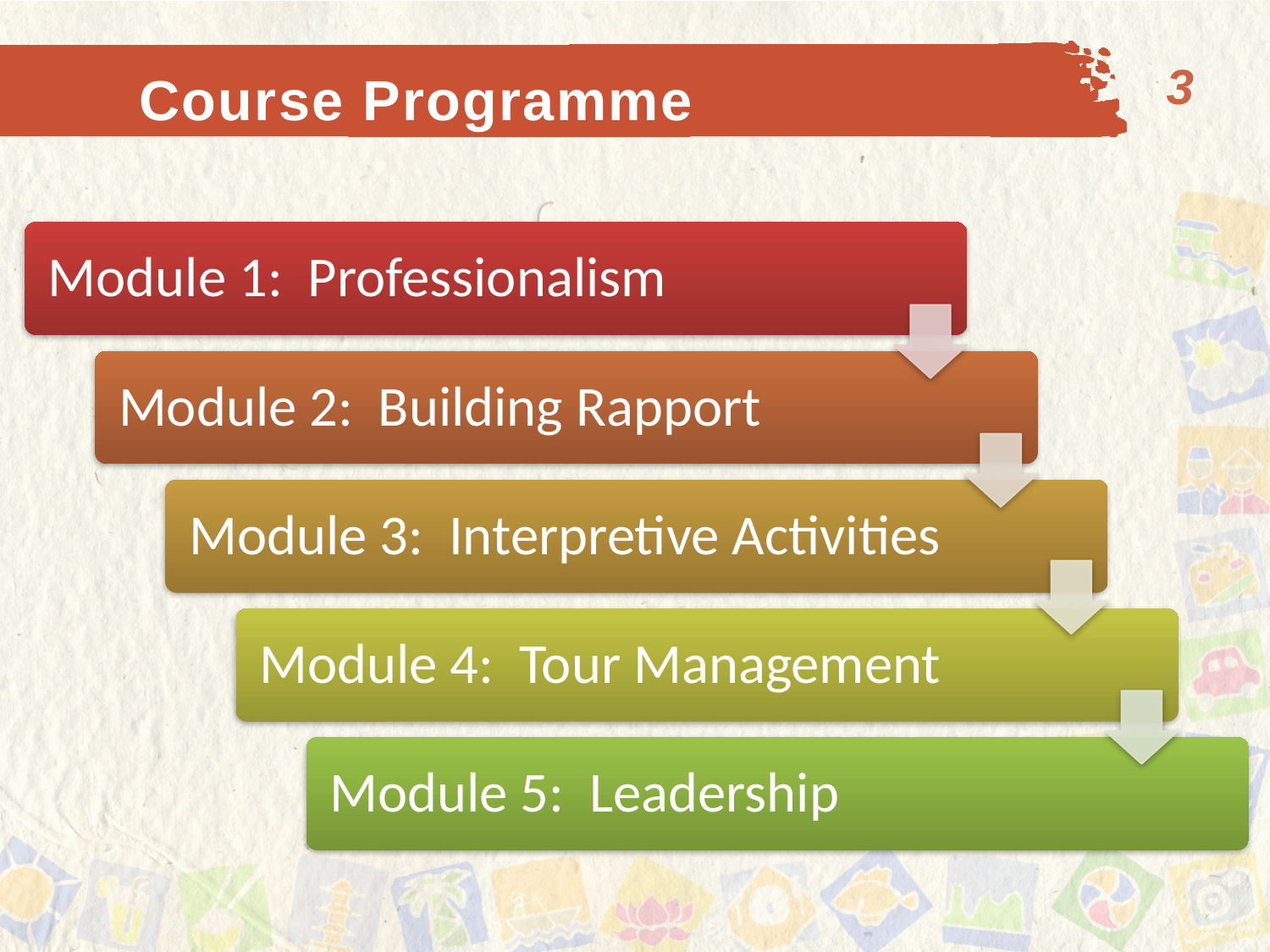

3
Course Programme
Module 1:  Professionalism
Module 2:  Building Rapport
Module 3:  Interpretive Activities
Module 4:  Tour Management
Module 5:  Leadership